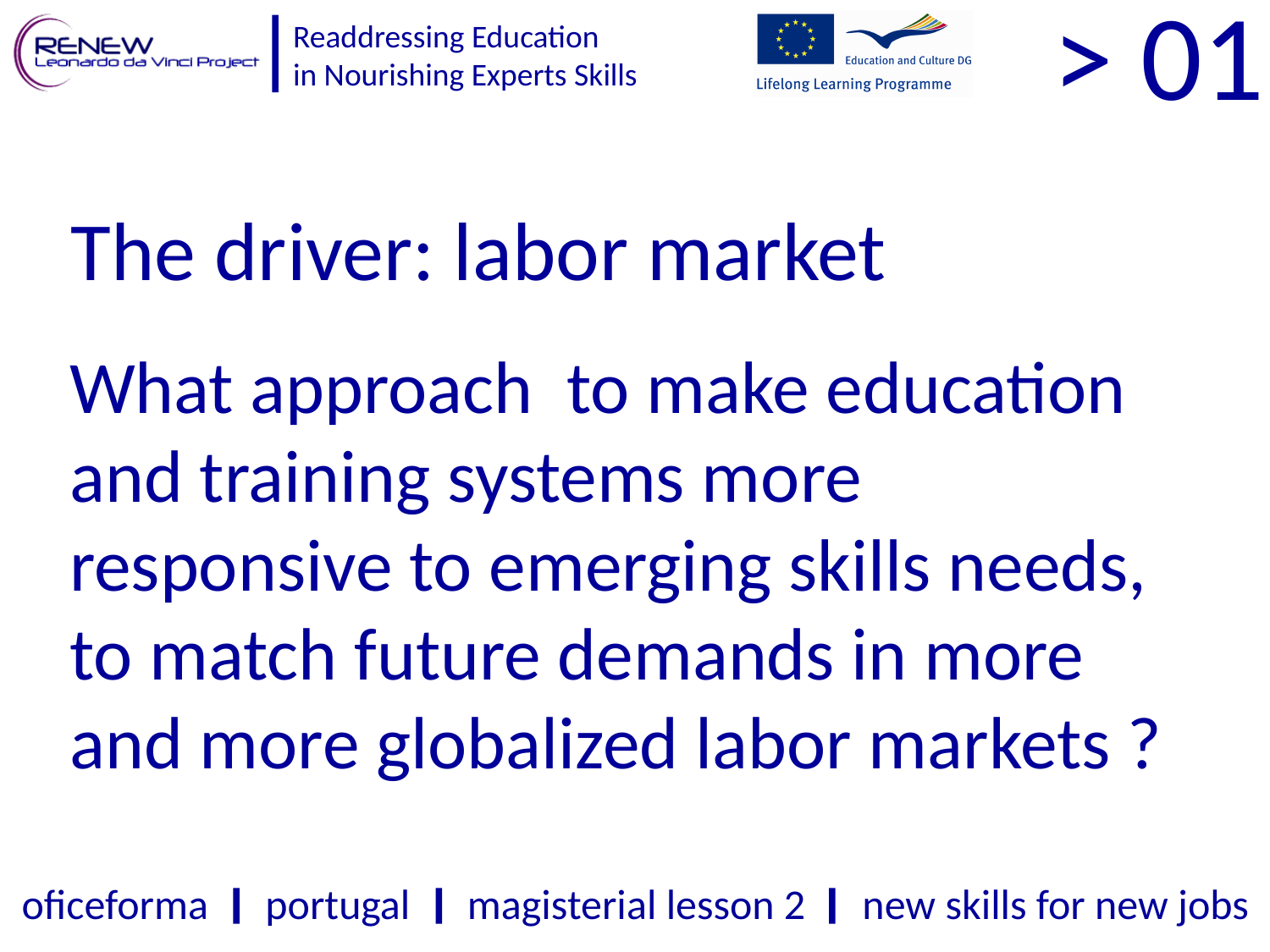

> 01
The driver: labor market
What approach  to make education and training systems more responsive to emerging skills needs, to match future demands in more and more globalized labor markets ?